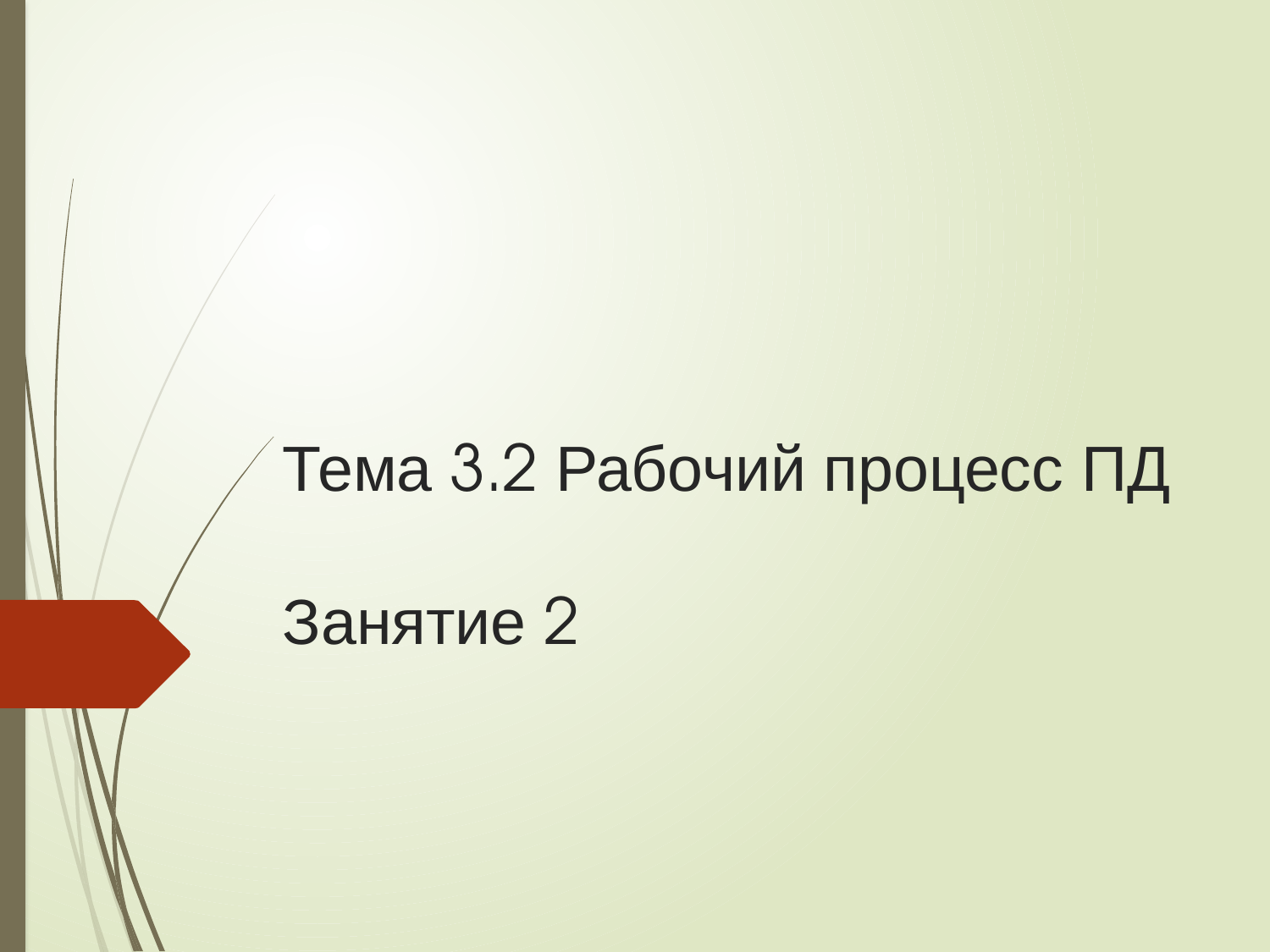

# Тема 3.2 Рабочий процесс ПД Занятие 2